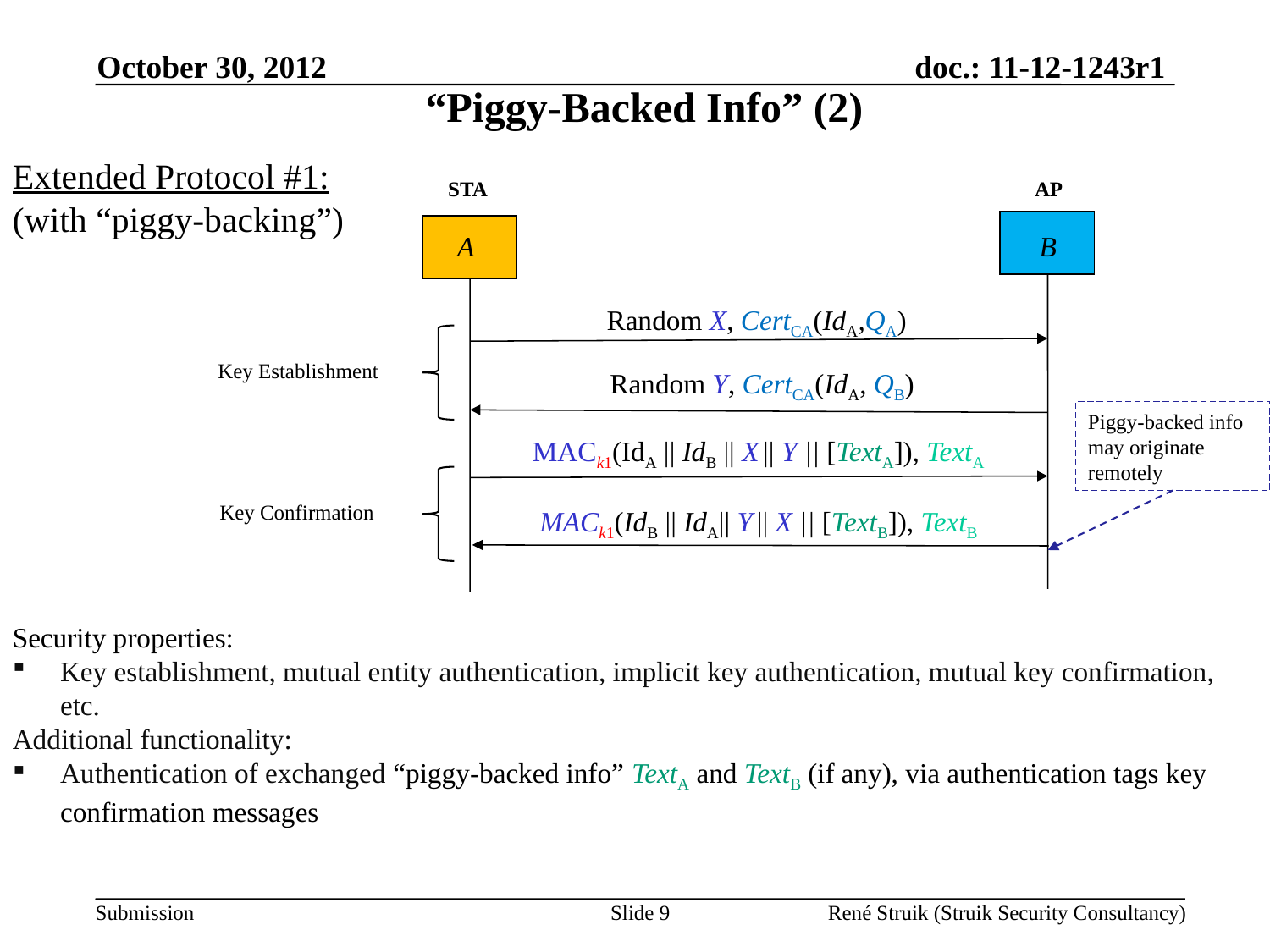

October 30, 2012
“Piggy-Backed Info” (2)
Extended Protocol #1:
(with “piggy-backing”)

Security properties:
Key establishment, mutual entity authentication, implicit key authentication, mutual key confirmation, etc.
Additional functionality:
Authentication of exchanged “piggy-backed info” TextA and TextB (if any), via authentication tags key confirmation messages

STA
AP

A

Random X, CertCA(IdA,QA)

MACk1(IdA || IdB || X || Y || [TextA]), TextA

Key Establishment
Key Confirmation
B
Random Y, CertCA(IdA, QB)

MACk1(IdB || IdA|| Y || X || [TextB]), TextB
Piggy-backed info may originate remotely
Slide 9
René Struik (Struik Security Consultancy)